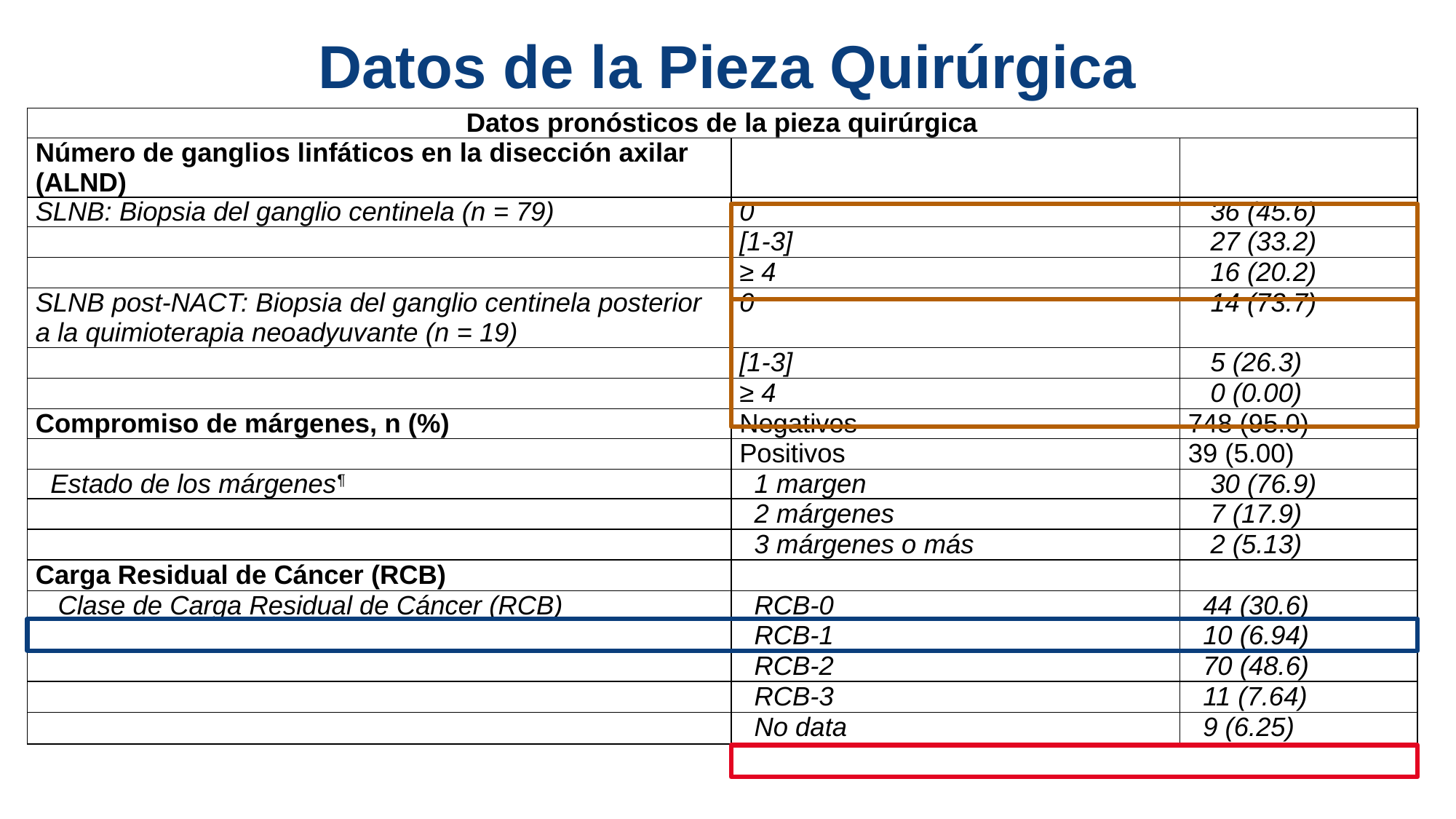

Datos de la Pieza Quirúrgica
| Datos pronósticos de la pieza quirúrgica |  |  |
| --- | --- | --- |
| Número de ganglios linfáticos en la disección axilar (ALND) |  |  |
| SLNB: Biopsia del ganglio centinela (n = 79) | 0 | 36 (45.6) |
|  | [1-3] | 27 (33.2) |
|  | ≥ 4 | 16 (20.2) |
| SLNB post-NACT: Biopsia del ganglio centinela posterior a la quimioterapia neoadyuvante (n = 19) | 0 | 14 (73.7) |
|  | [1-3] | 5 (26.3) |
|  | ≥ 4 | 0 (0.00) |
| Compromiso de márgenes, n (%) | Negativos | 748 (95.0) |
|  | Positivos | 39 (5.00) |
| Estado de los márgenes¶ | 1 margen | 30 (76.9) |
|  | 2 márgenes | 7 (17.9) |
|  | 3 márgenes o más | 2 (5.13) |
| Carga Residual de Cáncer (RCB) |  |  |
| Clase de Carga Residual de Cáncer (RCB) | RCB-0 | 44 (30.6) |
|  | RCB-1 | 10 (6.94) |
|  | RCB-2 | 70 (48.6) |
|  | RCB-3 | 11 (7.64) |
|  | No data | 9 (6.25) |